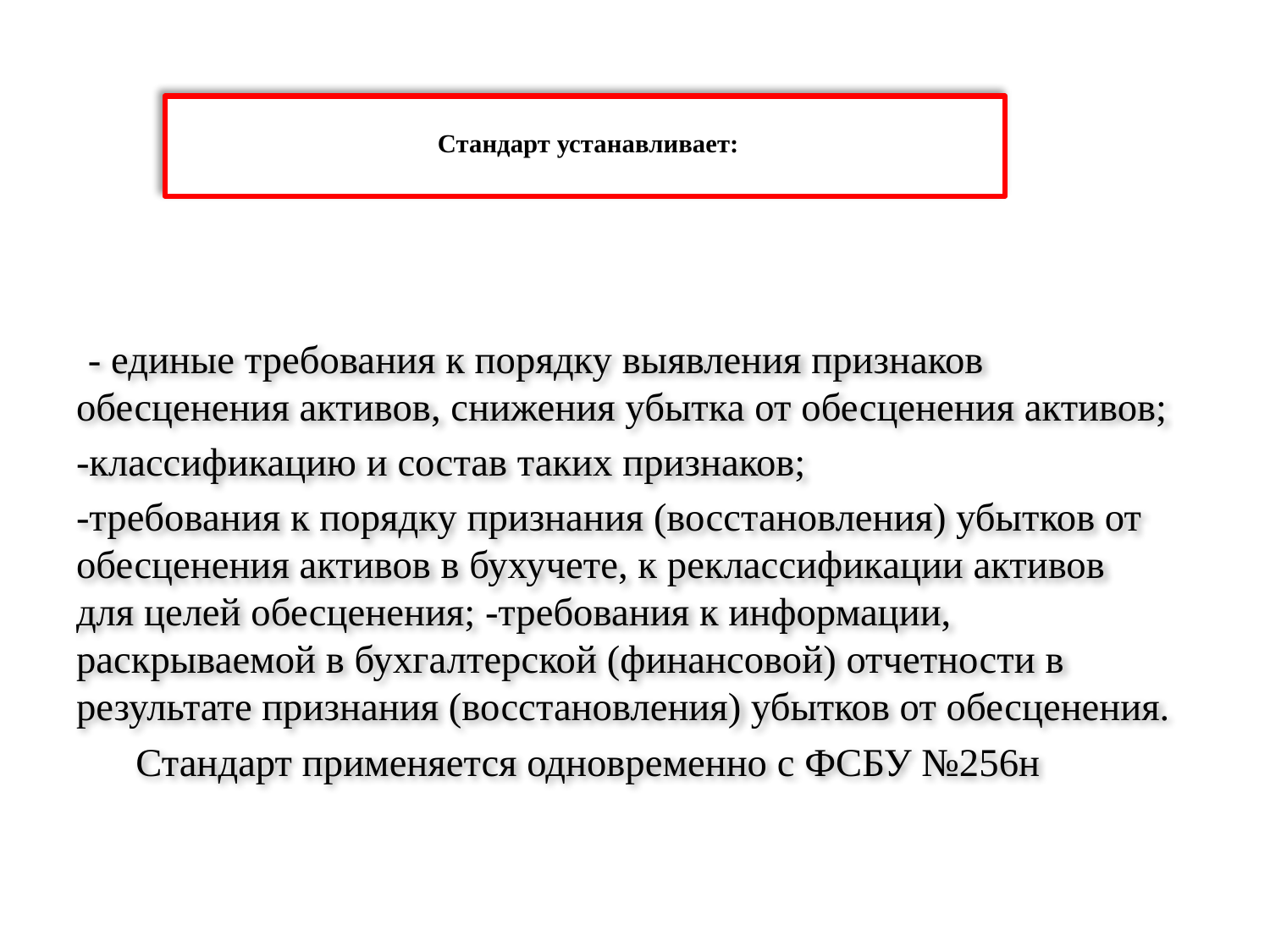

# Стандарт устанавливает:
  - единые требования к порядку выявления признаков обесценения активов, снижения убытка от обесценения активов;
-классификацию и состав таких признаков;
-требования к порядку признания (восстановления) убытков от обесценения активов в бухучете, к реклассификации активов для целей обесценения; -требования к информации, раскрываемой в бухгалтерской (финансовой) отчетности в результате признания (восстановления) убытков от обесценения.
      Стандарт применяется одновременно с ФСБУ №256н